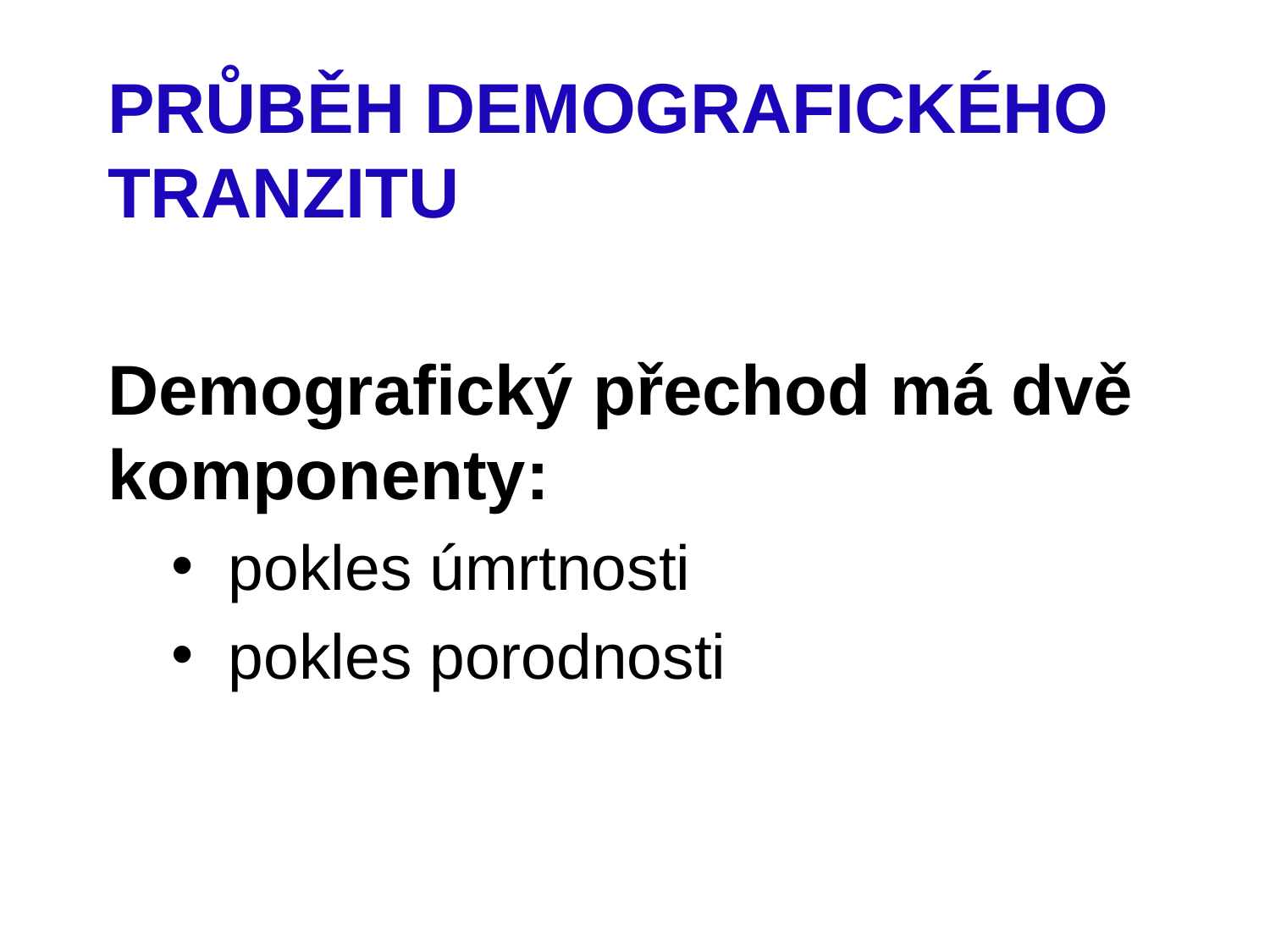

#
PRŮBĚH DEMOGRAFICKÉHO TRANZITU

Demografický přechod má dvě komponenty:
 pokles úmrtnosti
 pokles porodnosti